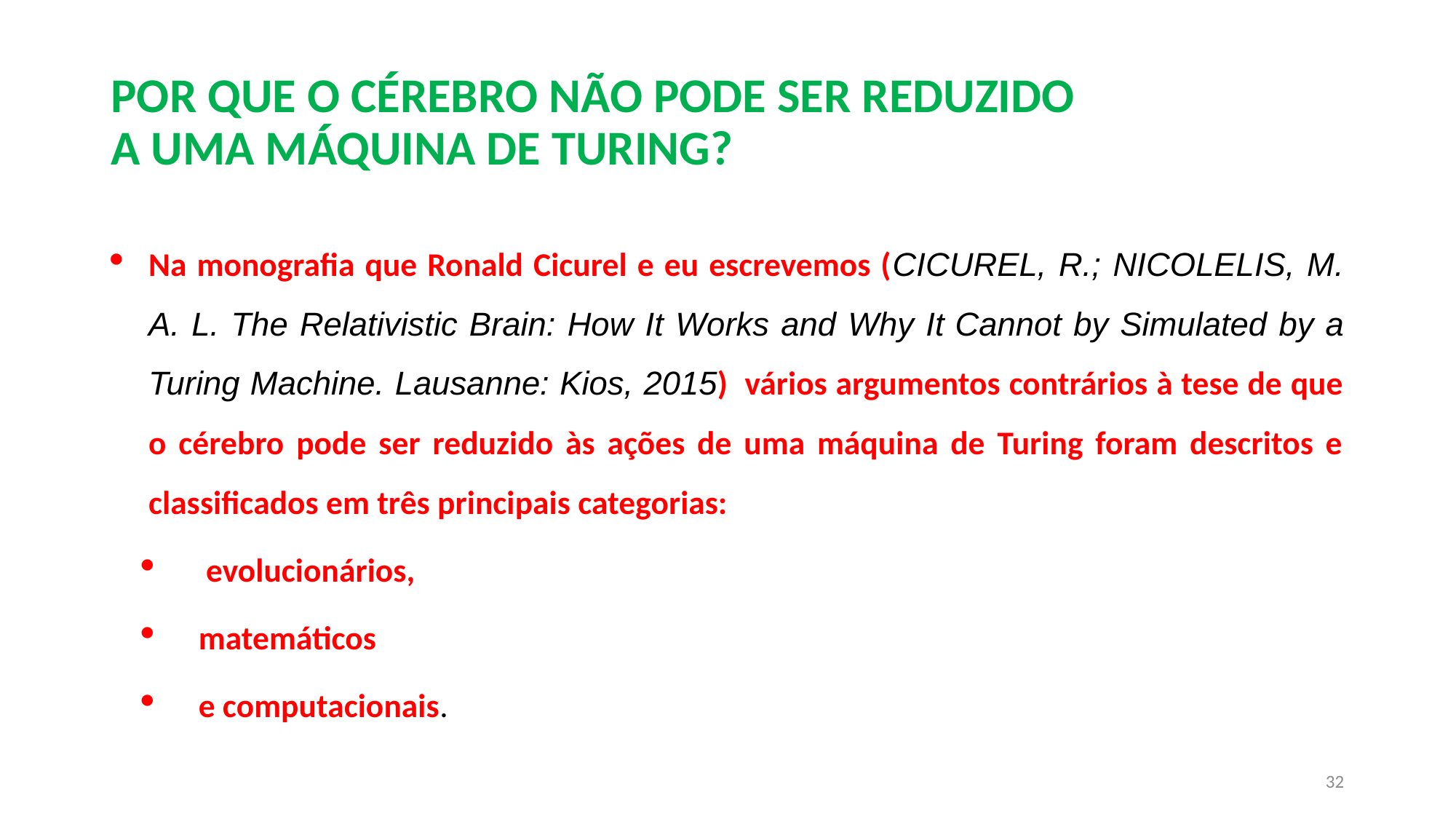

# POR QUE O CÉREBRO NÃO PODE SER REDUZIDO A UMA MÁQUINA DE TURING?
Na monografia que Ronald Cicurel e eu escrevemos (CICUREL, R.; NICOLELIS, M. A. L. The Relativistic Brain: How It Works and Why It Cannot by Simulated by a Turing Machine. Lausanne: Kios, 2015)  vários argumentos contrários à tese de que o cérebro pode ser reduzido às ações de uma máquina de Turing foram descritos e classificados em três principais categorias:
 evolucionários,
matemáticos
e computacionais.

32